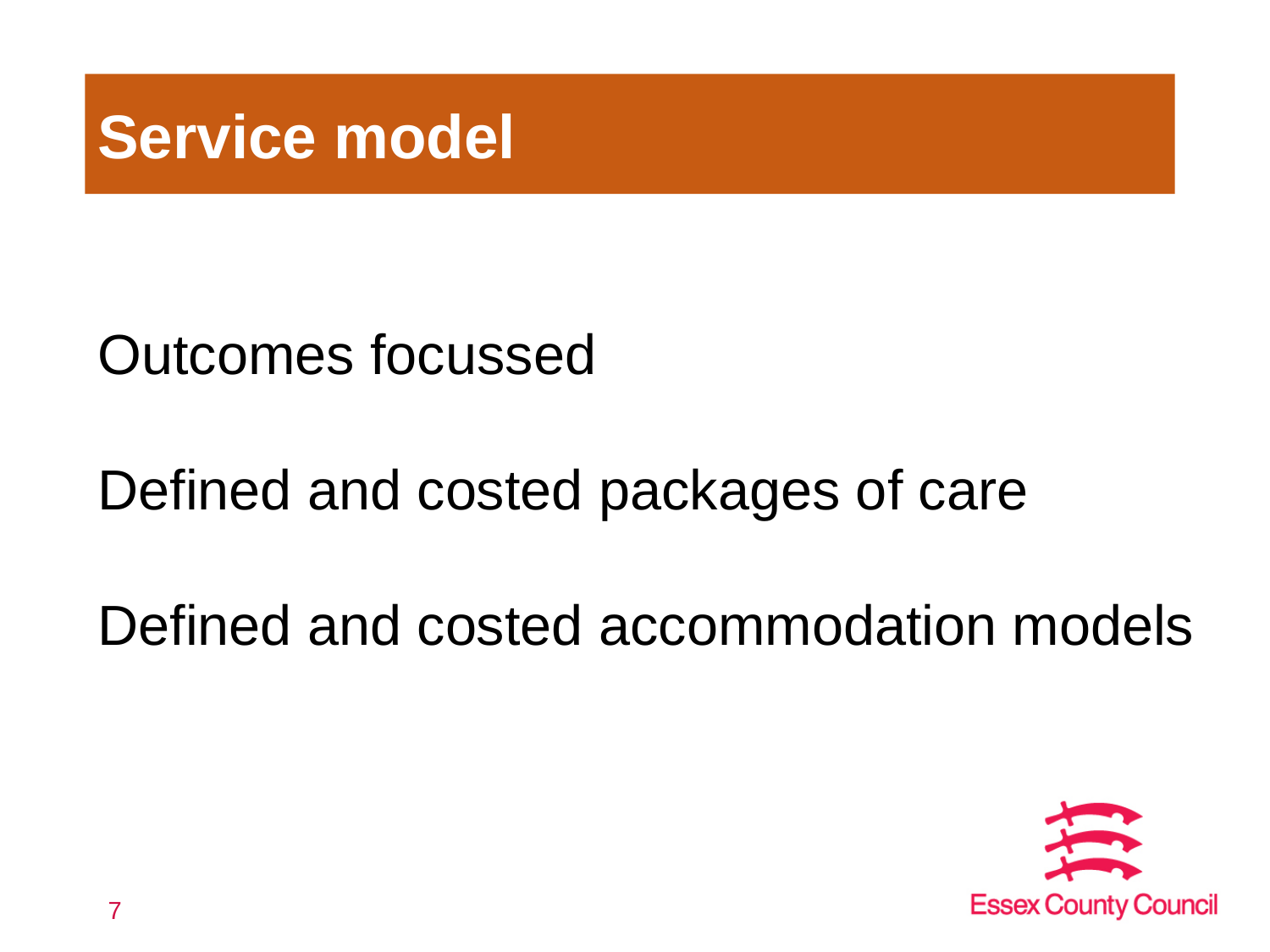

Service model
# Outcomes focussed Defined and costed packages of care Defined and costed accommodation models
7